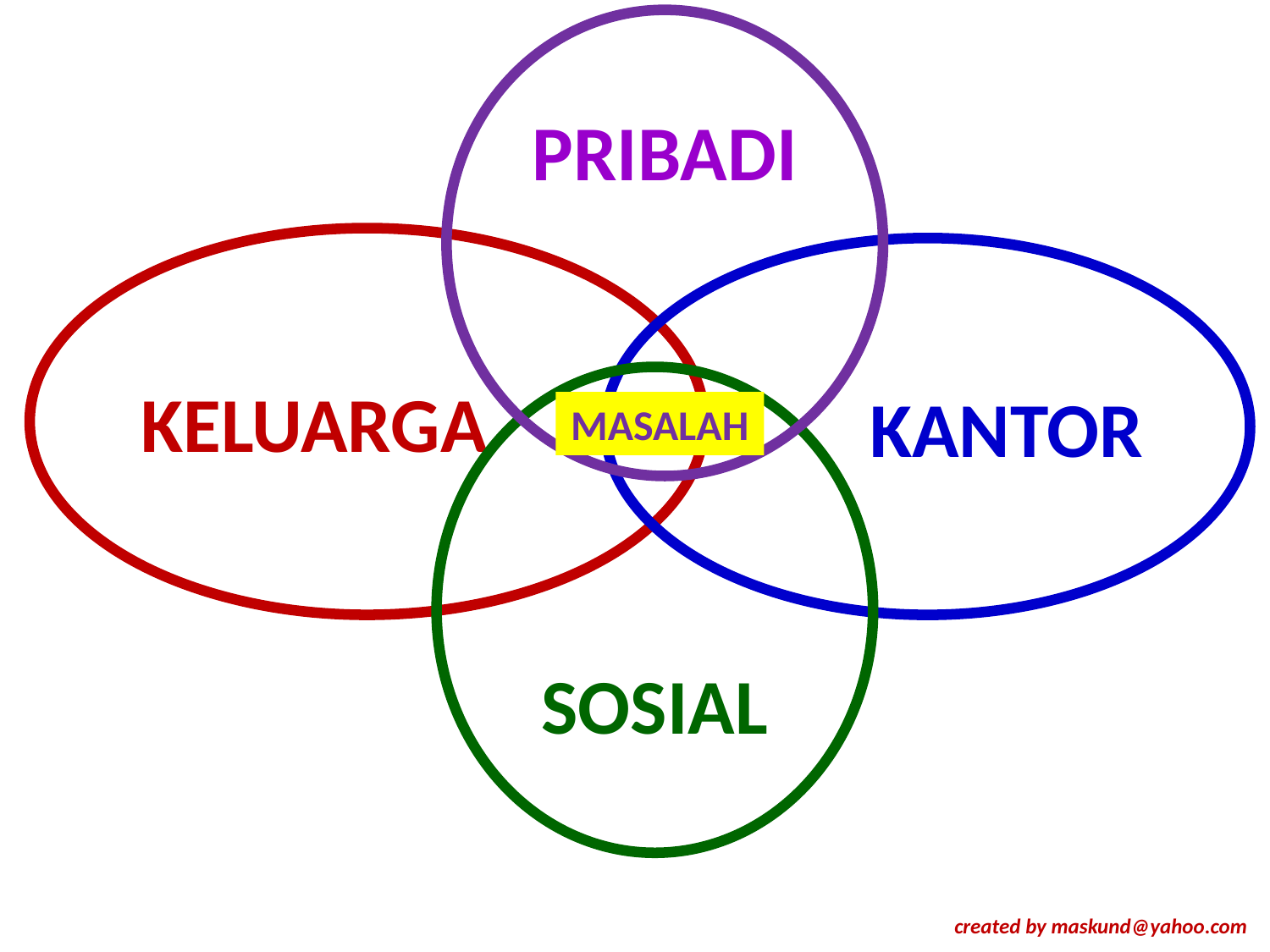

PRIBADI

KELUARGA
KANTOR

SOSIAL
MASALAH
created by maskund@yahoo.com